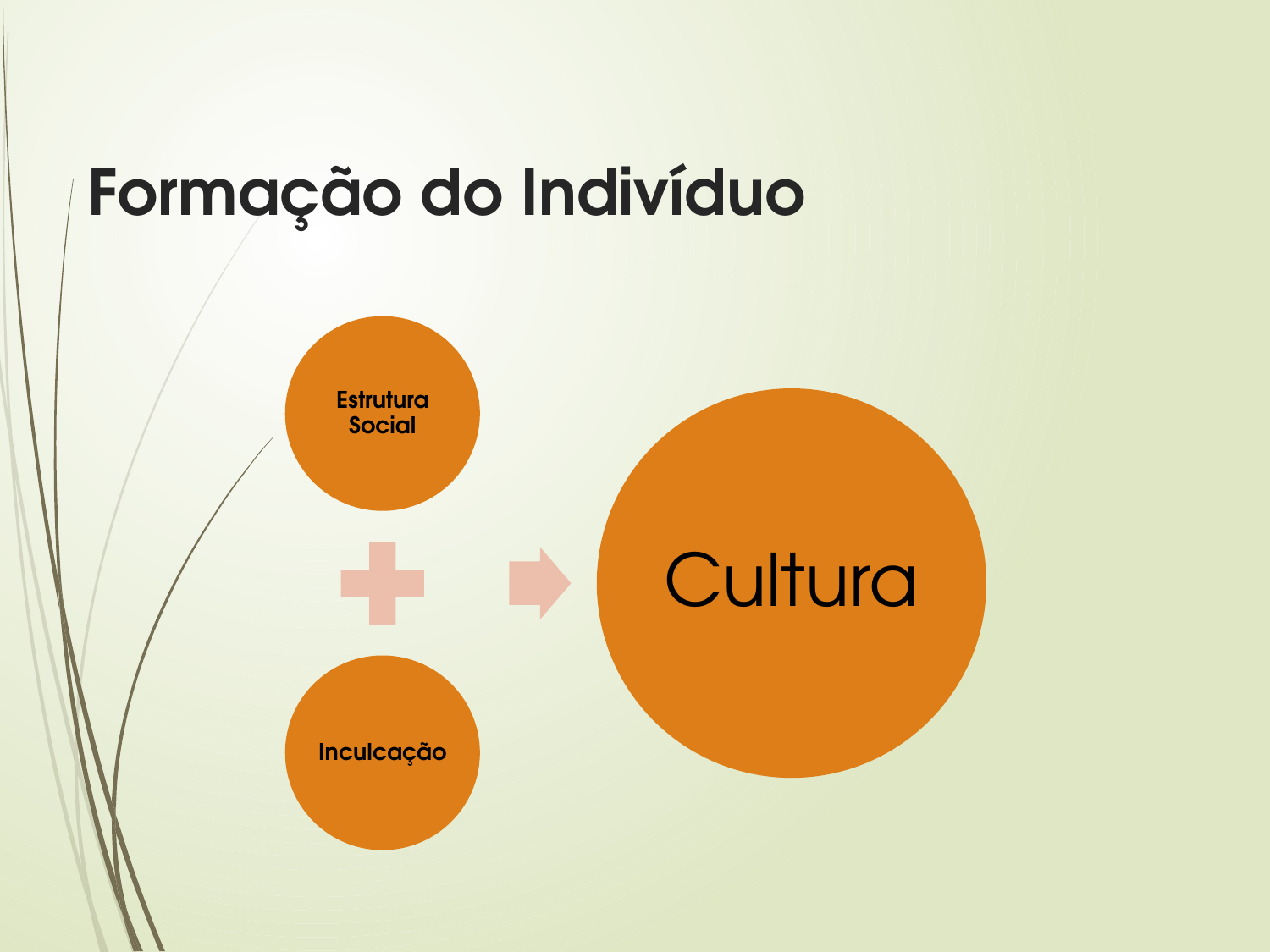

# Formação do Indivíduo
Estrutura Social

Inculcação

Cultura